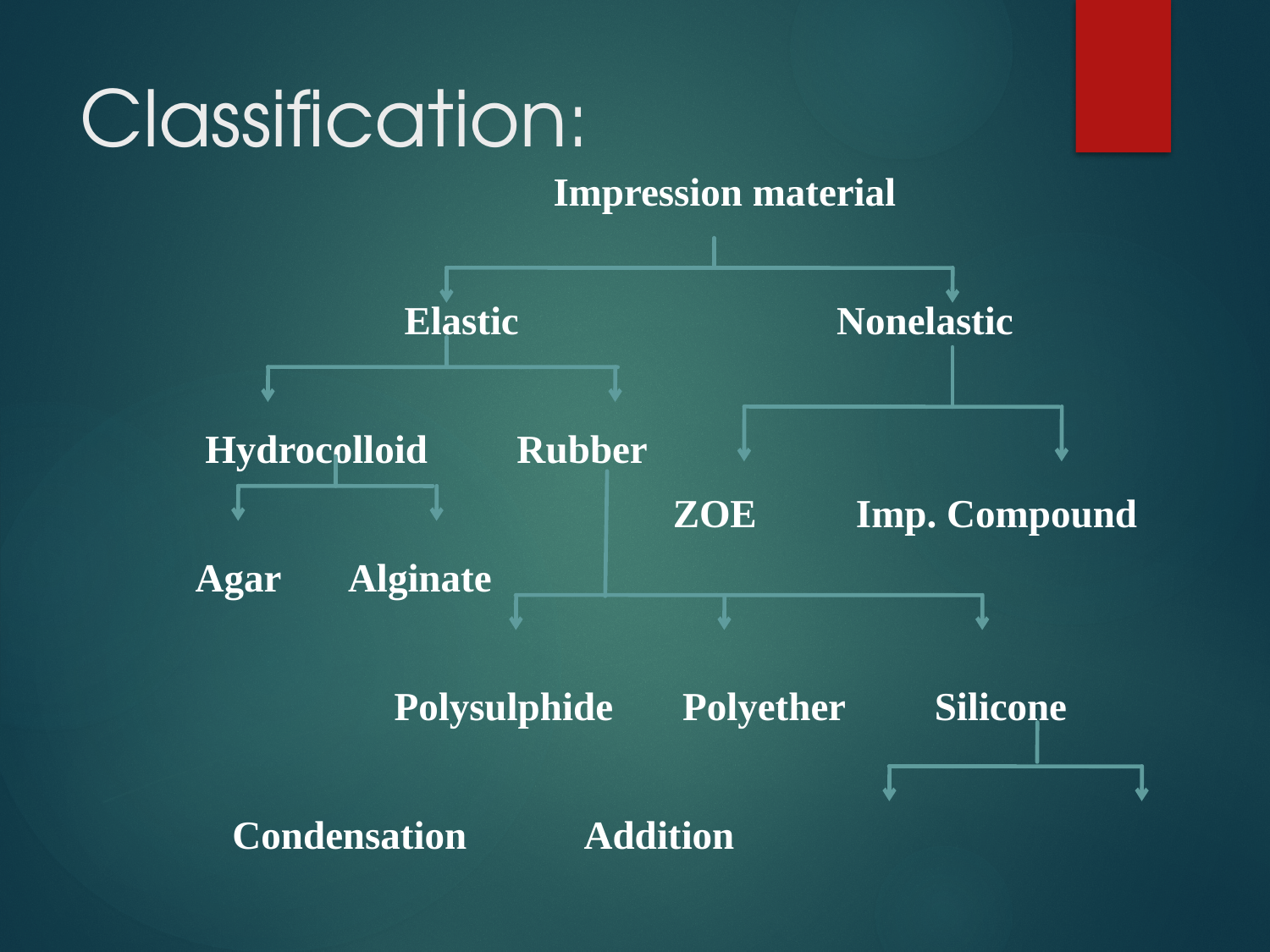

# Classification:
 Impression material

                     Elastic                                Nonelastic

 Hydrocolloid         Rubber
                                                ZOE          Imp. Compound
Agar       Alginate

                    Polysulphide       Polyether         Silicone

									Condensation            Addition